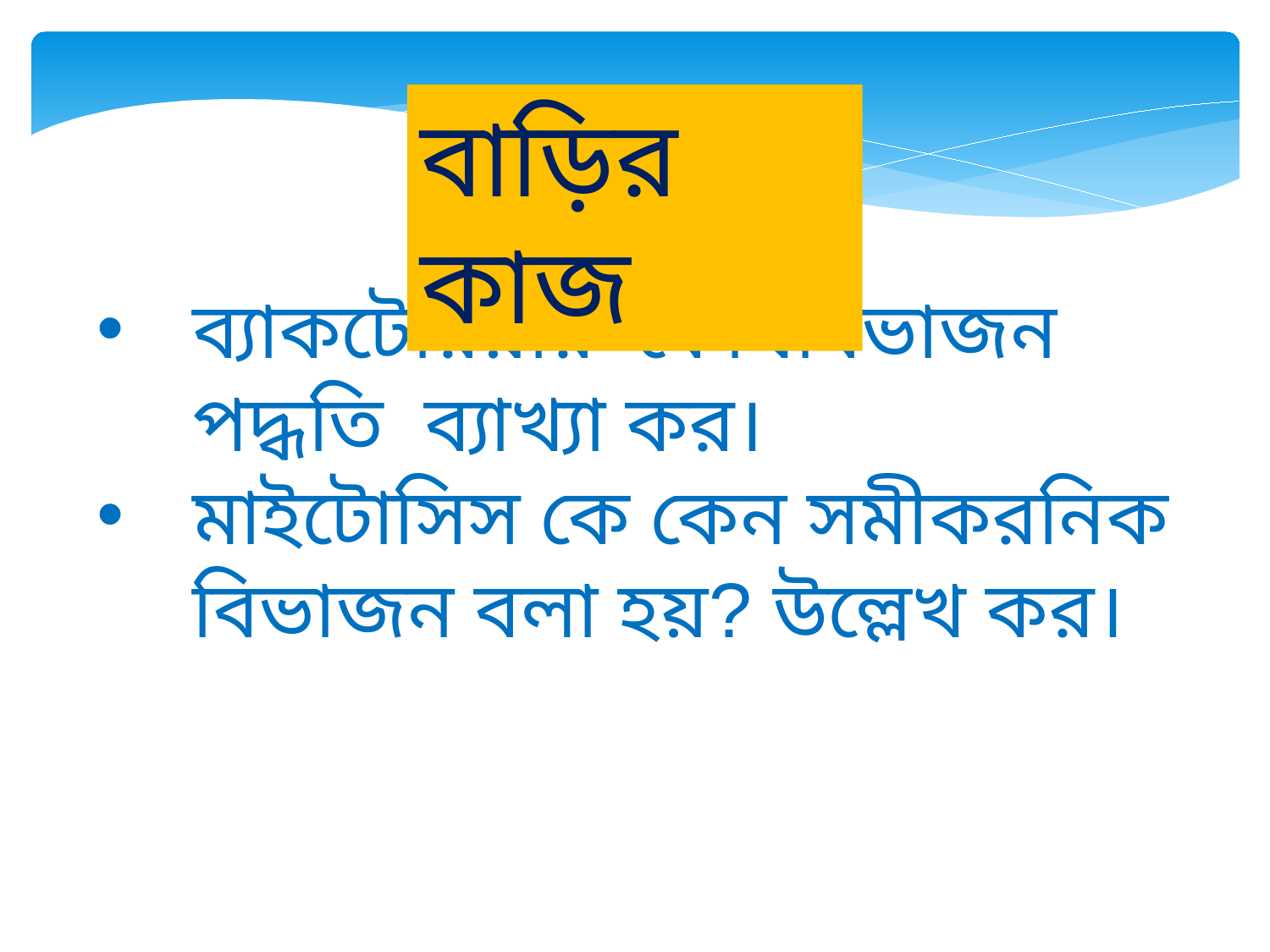

বাড়ির কাজ
ব্যাকটেরিয়ার  কোষবিভাজন পদ্ধতি  ব্যাখ্যা কর।
মাইটোসিস কে কেন সমীকরনিক বিভাজন বলা হয়? উল্লেখ কর।